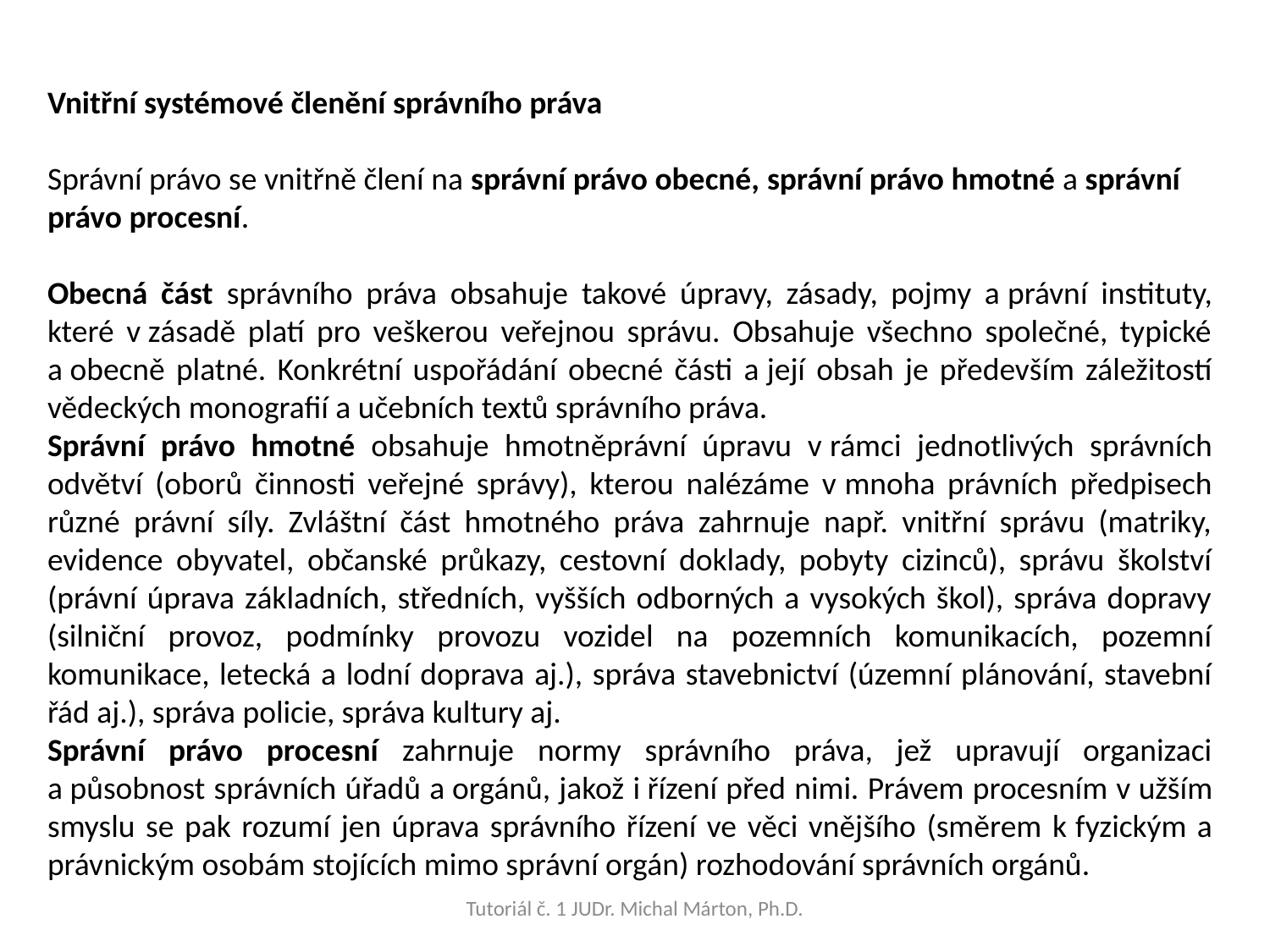

Vnitřní systémové členění správního práva

Správní právo se vnitřně člení na správní právo obecné, správní právo hmotné a správní právo procesní.

Obecná část správního práva obsahuje takové úpravy, zásady, pojmy a právní instituty, které v zásadě platí pro veškerou veřejnou správu. Obsahuje všechno společné, typické a obecně platné. Konkrétní uspořádání obecné části a její obsah je především záležitostí vědeckých monografií a učebních textů správního práva.
Správní právo hmotné obsahuje hmotněprávní úpravu v rámci jednotlivých správních odvětví (oborů činnosti veřejné správy), kterou nalézáme v mnoha právních předpisech různé právní síly. Zvláštní část hmotného práva zahrnuje např. vnitřní správu (matriky, evidence obyvatel, občanské průkazy, cestovní doklady, pobyty cizinců), správu školství (právní úprava základních, středních, vyšších odborných a vysokých škol), správa dopravy (silniční provoz, podmínky provozu vozidel na pozemních komunikacích, pozemní komunikace, letecká a lodní doprava aj.), správa stavebnictví (územní plánování, stavební řád aj.), správa policie, správa kultury aj.
Správní právo procesní zahrnuje normy správního práva, jež upravují organizaci a působnost správních úřadů a orgánů, jakož i řízení před nimi. Právem procesním v užším smyslu se pak rozumí jen úprava správního řízení ve věci vnějšího (směrem k fyzickým a právnickým osobám stojících mimo správní orgán) rozhodování správních orgánů.

Tutoriál č. 1 JUDr. Michal Márton, Ph.D.